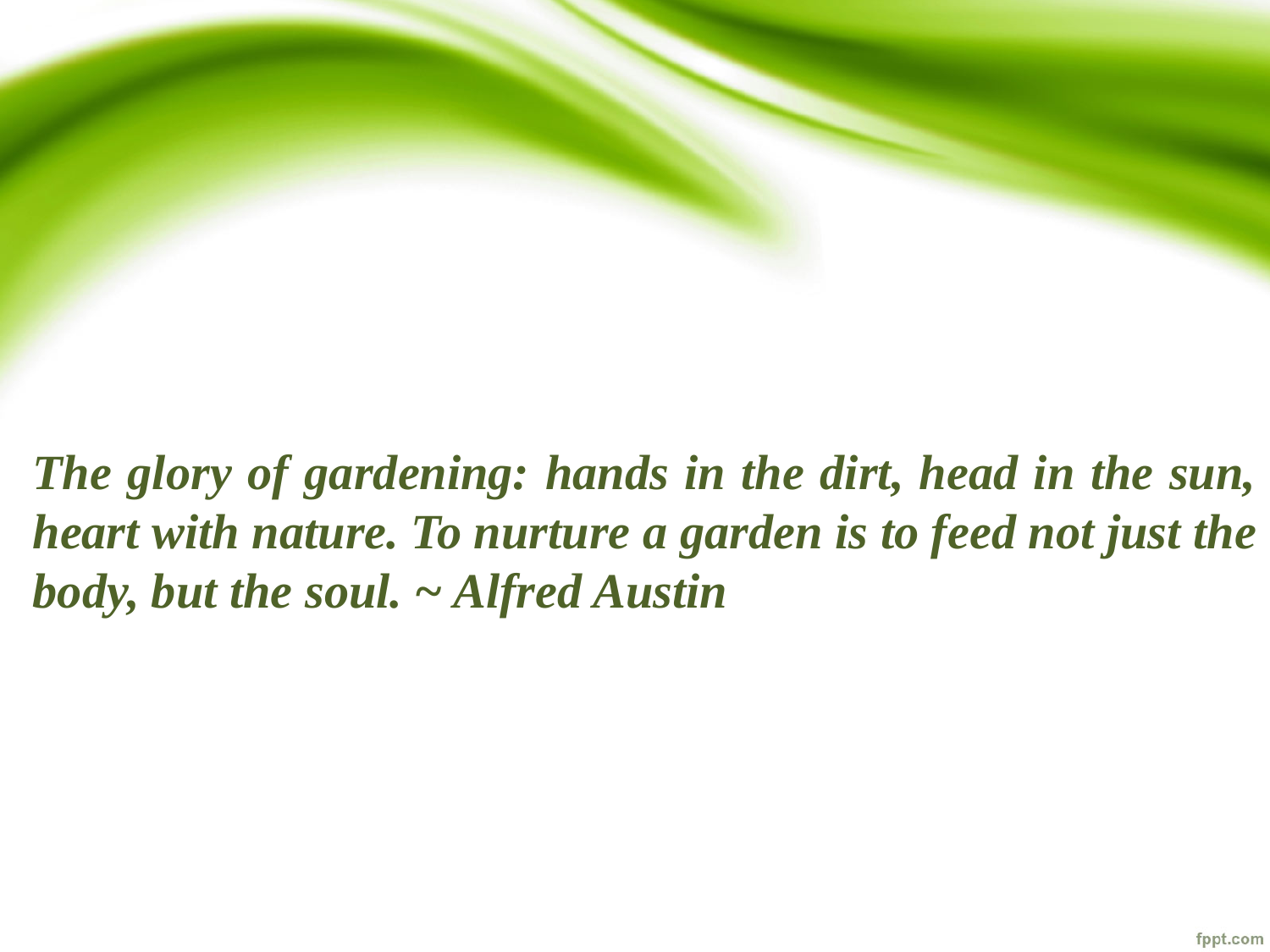

The glory of gardening: hands in the dirt, head in the sun, heart with nature. To nurture a garden is to feed not just the body, but the soul. ~ Alfred Austin